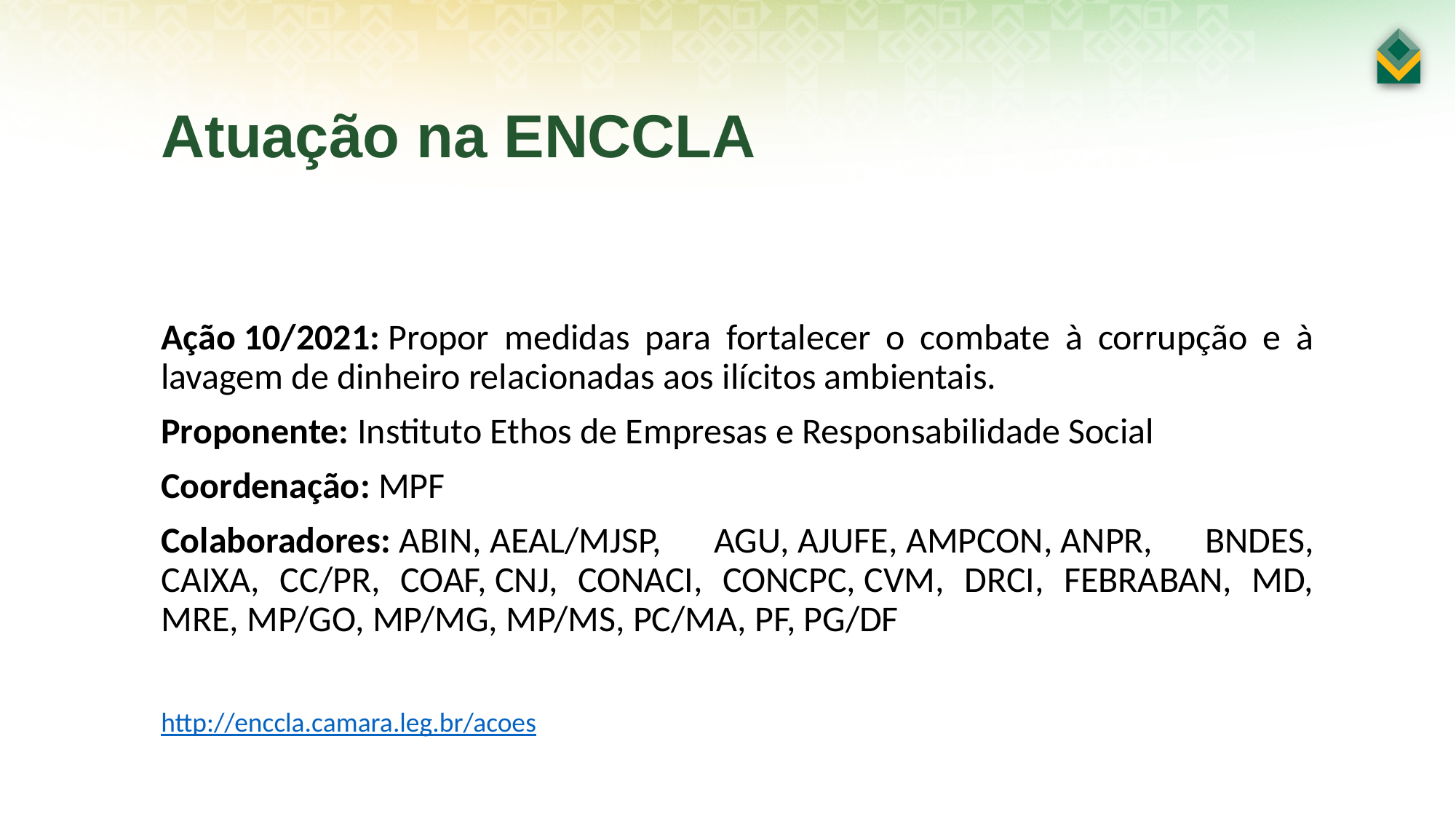

Atuação na ENCCLA

Ação 10/2021: Propor medidas para fortalecer o combate à corrupção e à lavagem de dinheiro relacionadas aos ilícitos ambientais.
Proponente: Instituto Ethos de Empresas e Responsabilidade Social
Coordenação: MPF
Colaboradores: ABIN, AEAL/MJSP, AGU, AJUFE, AMPCON, ANPR, BNDES, CAIXA, CC/PR, COAF, CNJ, CONACI, CONCPC, CVM, DRCI, FEBRABAN, MD, MRE, MP/GO, MP/MG, MP/MS, PC/MA, PF, PG/DF

http://enccla.camara.leg.br/acoes